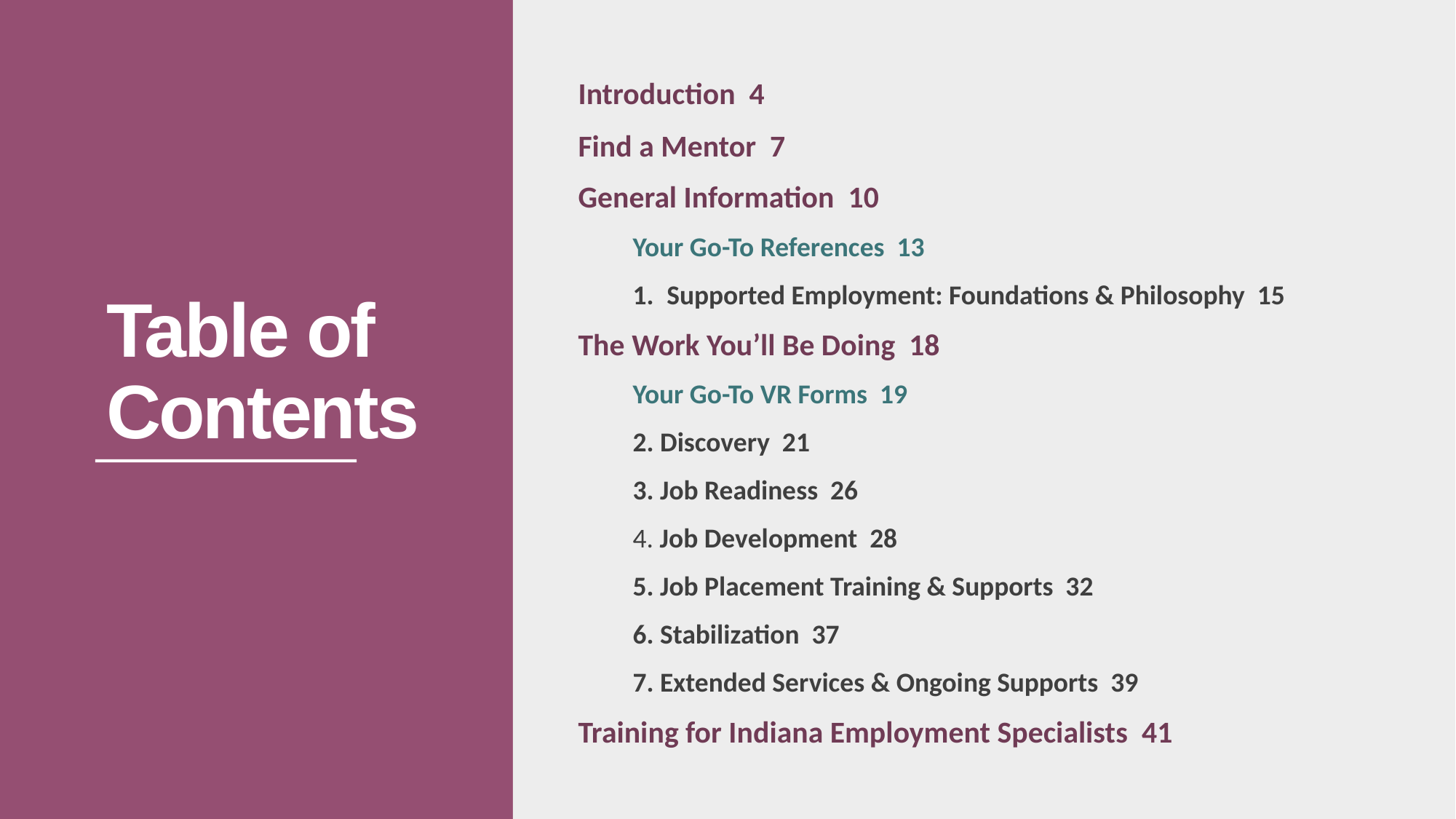

Introduction  4
Find a Mentor  7
General Information  10
Your Go-To References  13
Supported Employment: Foundations & Philosophy  15
The Work You’ll Be Doing  18
Your Go-To VR Forms  19
2. Discovery  21
3. Job Readiness  26
4. Job Development  28
5. Job Placement Training & Supports  32
6. Stabilization  37
7. Extended Services & Ongoing Supports  39
Training for Indiana Employment Specialists  41

# Table of Contents